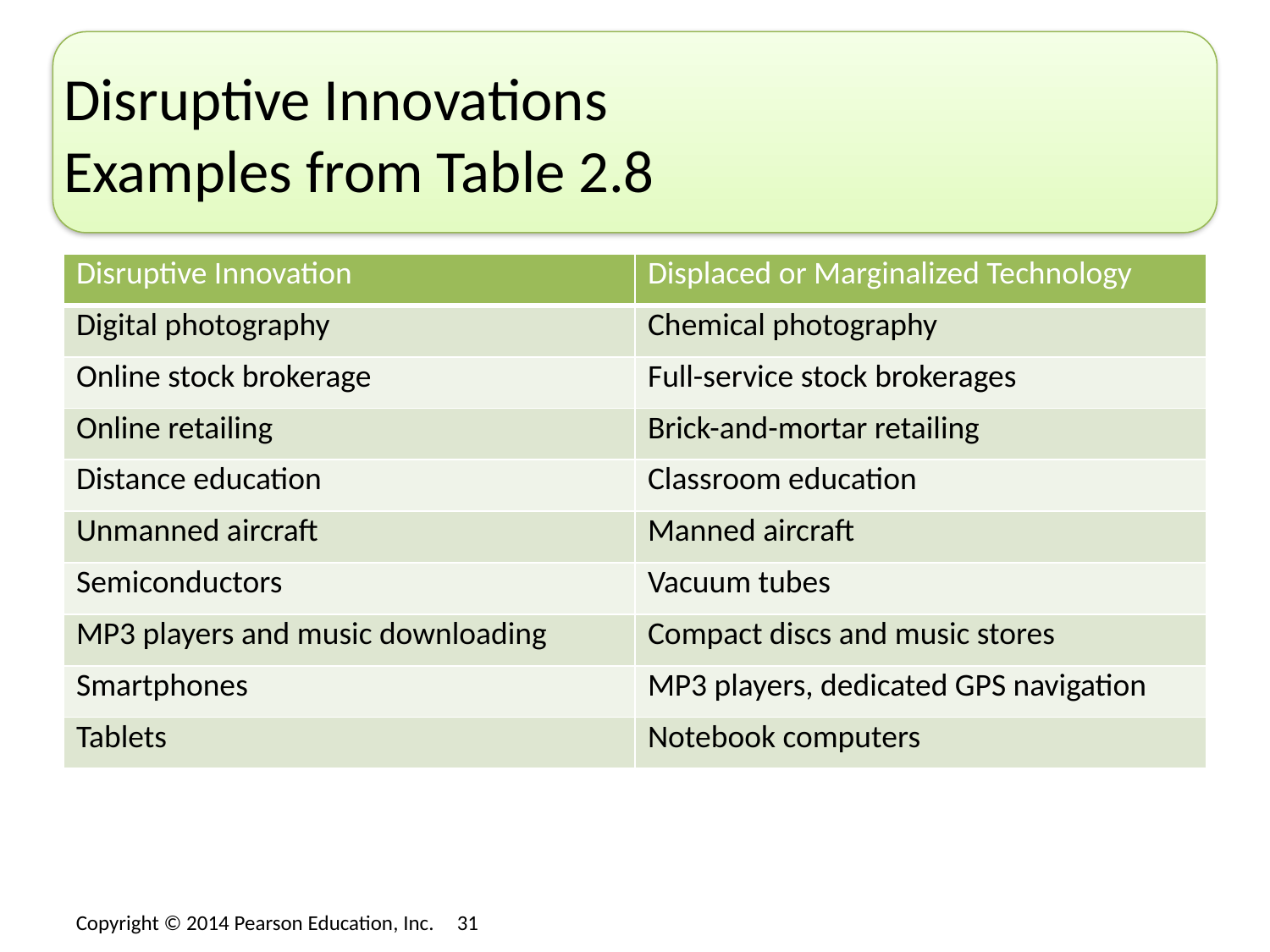

# Disruptive Innovations Examples from Table 2.8
| Disruptive Innovation | Displaced or Marginalized Technology |
| --- | --- |
| Digital photography | Chemical photography |
| Online stock brokerage | Full-service stock brokerages |
| Online retailing | Brick-and-mortar retailing |
| Distance education | Classroom education |
| Unmanned aircraft | Manned aircraft |
| Semiconductors | Vacuum tubes |
| MP3 players and music downloading | Compact discs and music stores |
| Smartphones | MP3 players, dedicated GPS navigation |
| Tablets | Notebook computers |